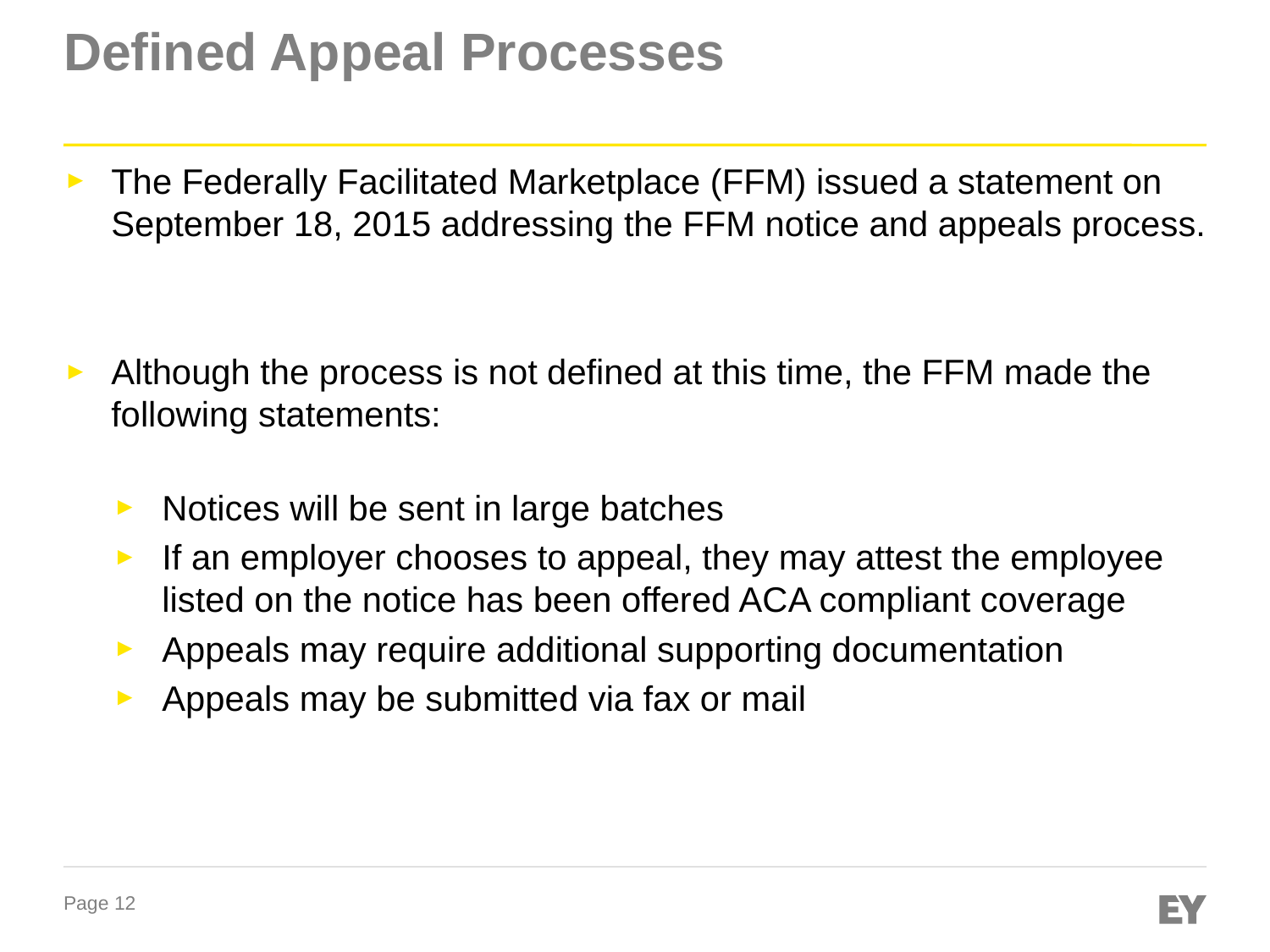

# Defined Appeal Processes
The Federally Facilitated Marketplace (FFM) issued a statement on September 18, 2015 addressing the FFM notice and appeals process.

Although the process is not defined at this time, the FFM made the following statements:

Notices will be sent in large batches
If an employer chooses to appeal, they may attest the employee listed on the notice has been offered ACA compliant coverage
Appeals may require additional supporting documentation
Appeals may be submitted via fax or mail